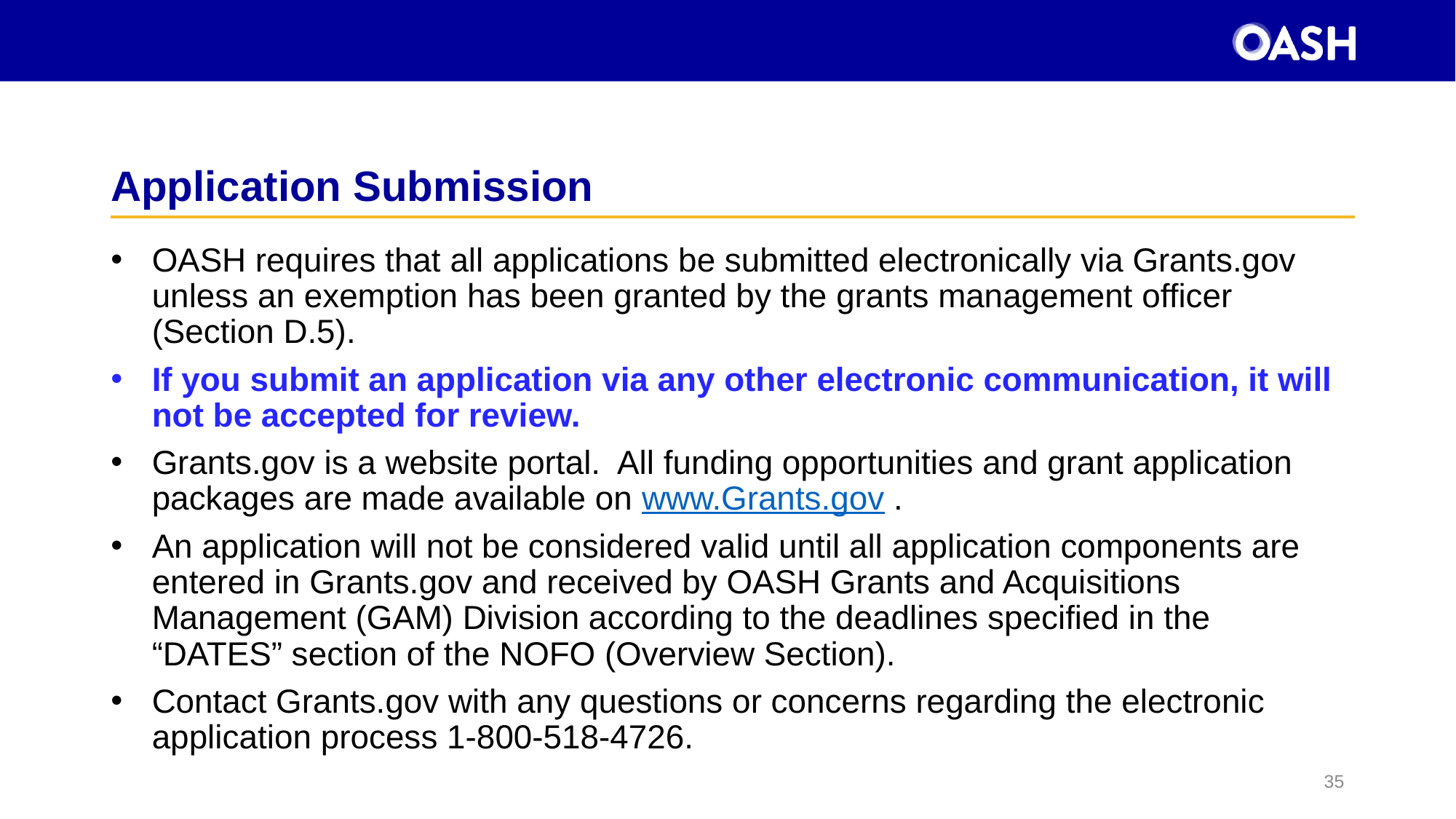

# Application Submission
OASH requires that all applications be submitted electronically via Grants.gov unless an exemption has been granted by the grants management officer (Section D.5).
If you submit an application via any other electronic communication, it will not be accepted for review.
Grants.gov is a website portal.  All funding opportunities and grant application packages are made available on www.Grants.gov .
An application will not be considered valid until all application components are entered in Grants.gov and received by OASH Grants and Acquisitions Management (GAM) Division according to the deadlines specified in the “DATES” section of the NOFO (Overview Section).
Contact Grants.gov with any questions or concerns regarding the electronic application process 1-800-518-4726.

35